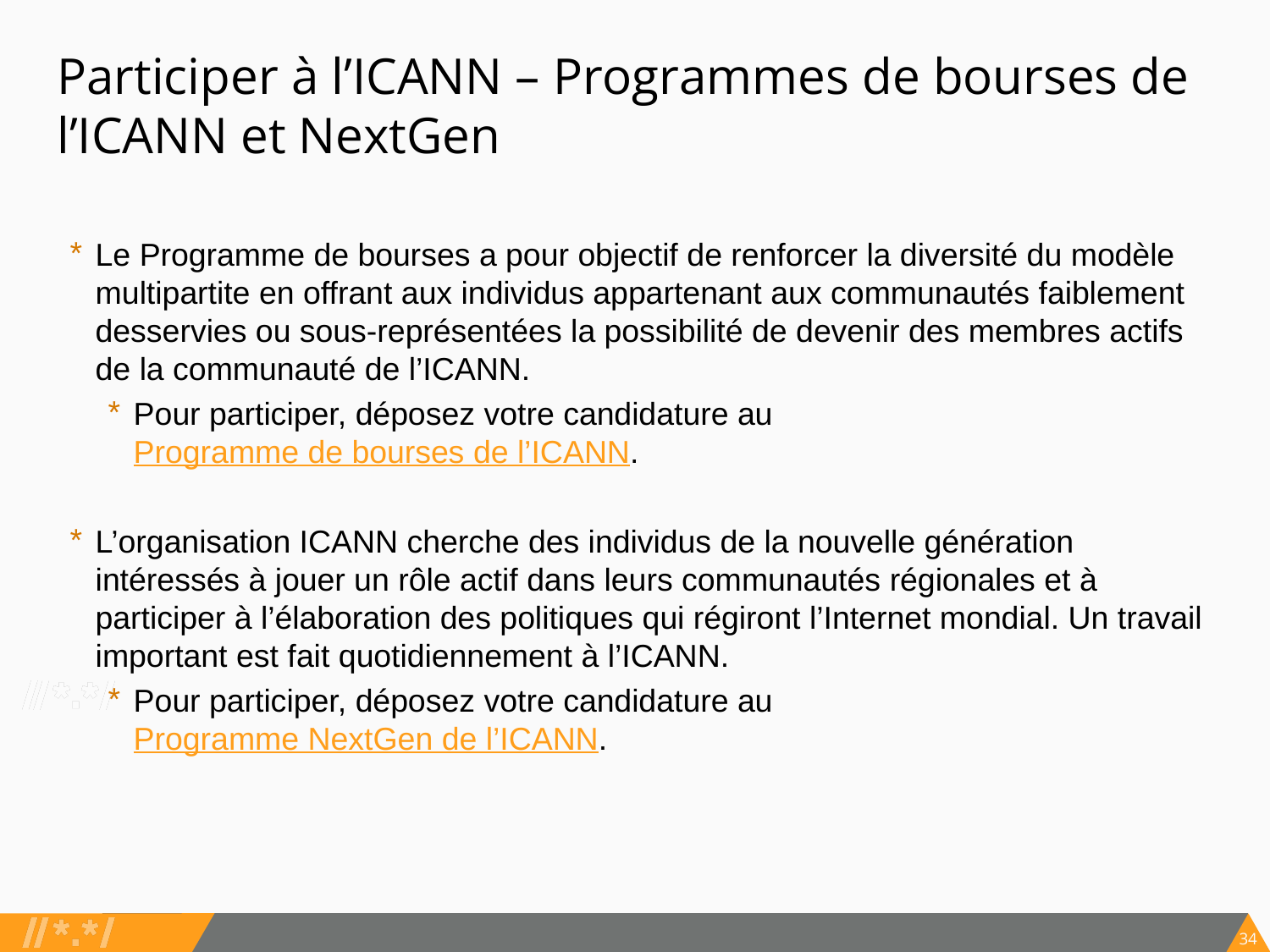

# Participer à l’ICANN – Programmes de bourses de l’ICANN et NextGen

Le Programme de bourses a pour objectif de renforcer la diversité du modèle multipartite en offrant aux individus appartenant aux communautés faiblement desservies ou sous-représentées la possibilité de devenir des membres actifs de la communauté de l’ICANN.
Pour participer, déposez votre candidature au Programme de bourses de l’ICANN.

L’organisation ICANN cherche des individus de la nouvelle génération intéressés à jouer un rôle actif dans leurs communautés régionales et à participer à l’élaboration des politiques qui régiront l’Internet mondial. Un travail important est fait quotidiennement à l’ICANN.
Pour participer, déposez votre candidature au Programme NextGen de l’ICANN.